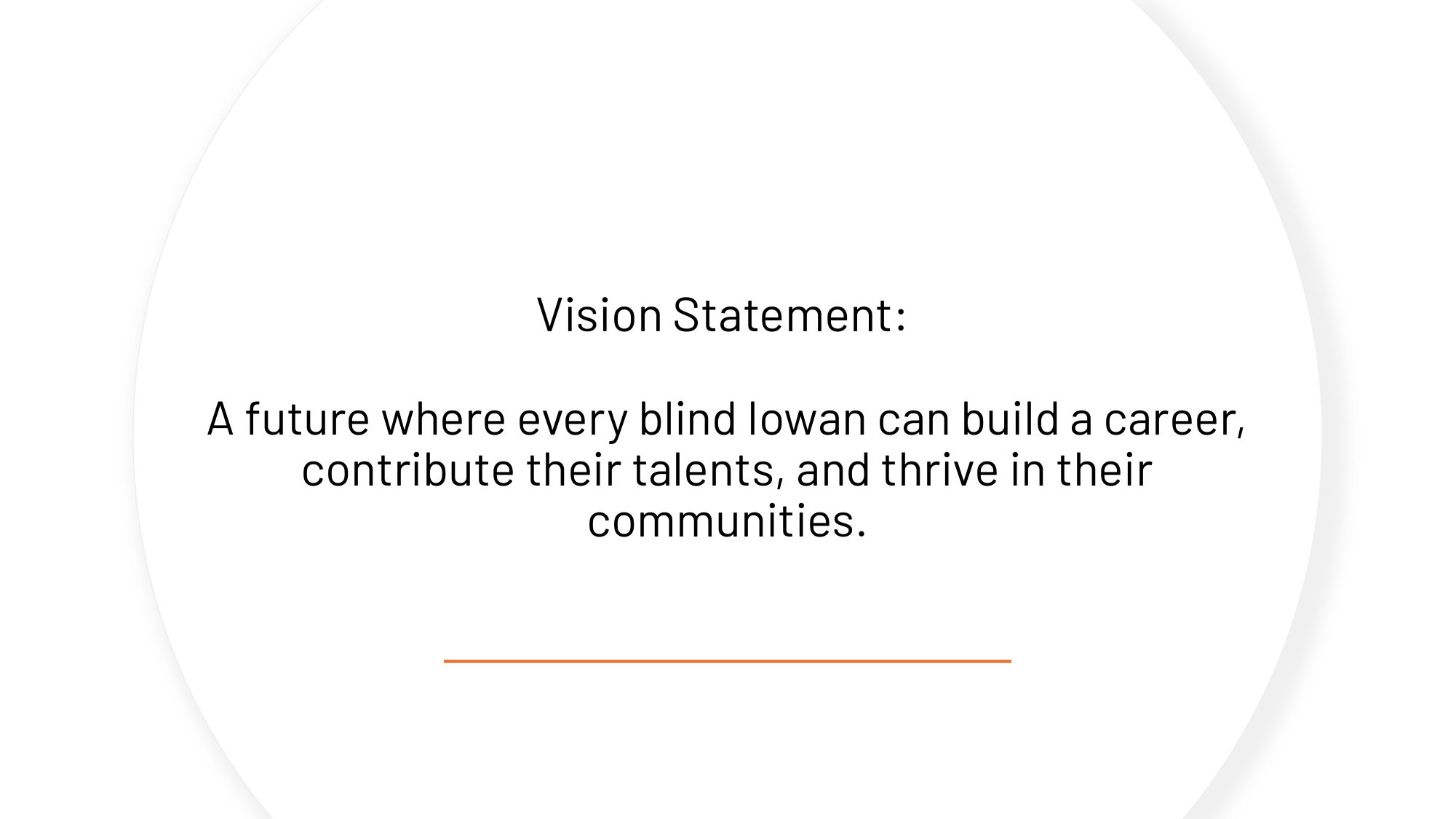

# Vision Statement: A future where every blind Iowan can build a career, contribute their talents, and thrive in their communities.